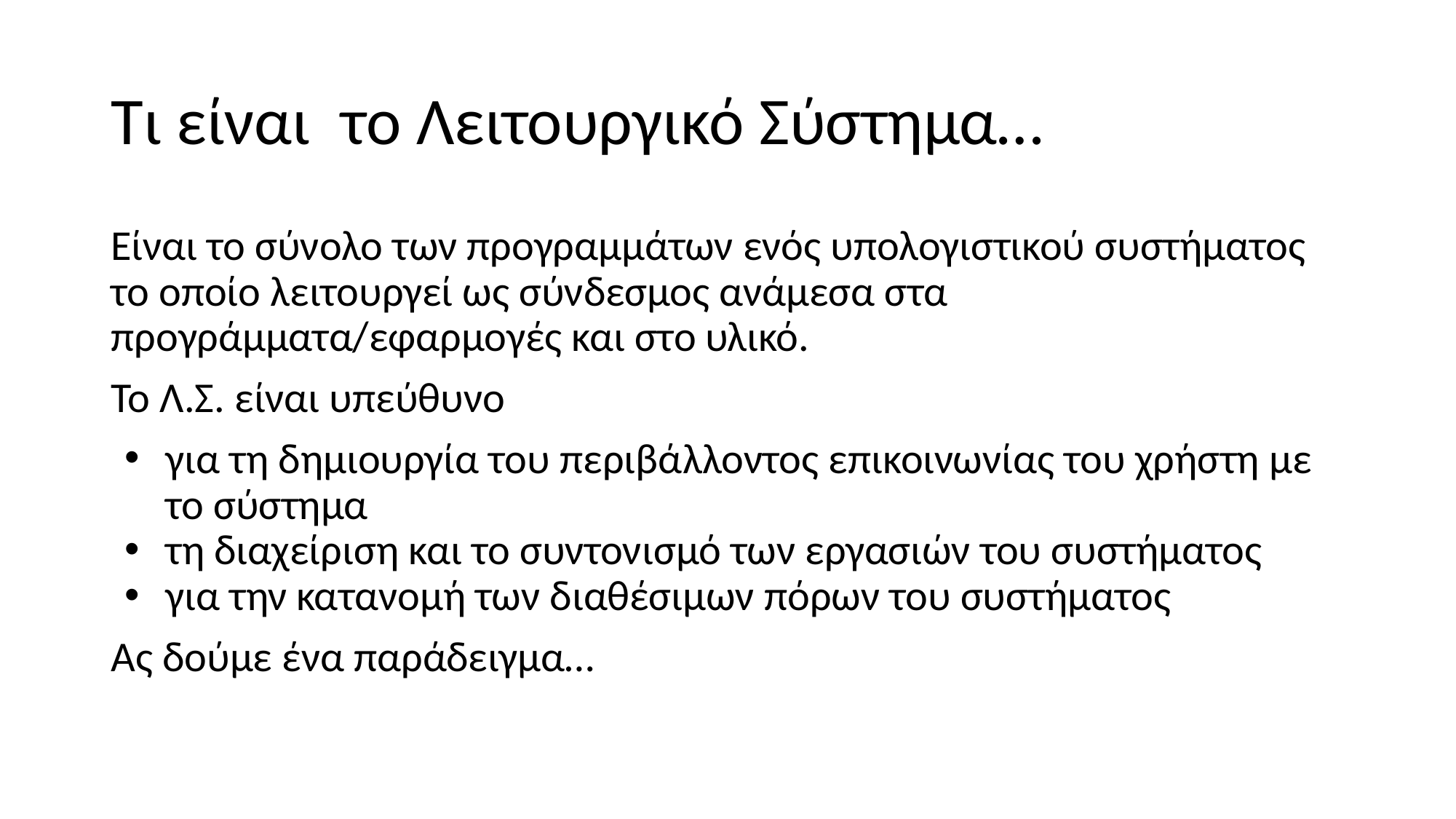

# Τι είναι  το Λειτουργικό Σύστημα…
Είναι το σύνολο των προγραμμάτων ενός υπολογιστικού συστήματος το οποίο λειτουργεί ως σύνδεσμος ανάμεσα στα προγράμματα/εφαρμογές και στο υλικό.
Το Λ.Σ. είναι υπεύθυνο
για τη δημιουργία του περιβάλλοντος επικοινωνίας του χρήστη με το σύστημα
τη διαχείριση και το συντονισμό των εργασιών του συστήματος
για την κατανομή των διαθέσιμων πόρων του συστήματος
Ας δούμε ένα παράδειγμα…